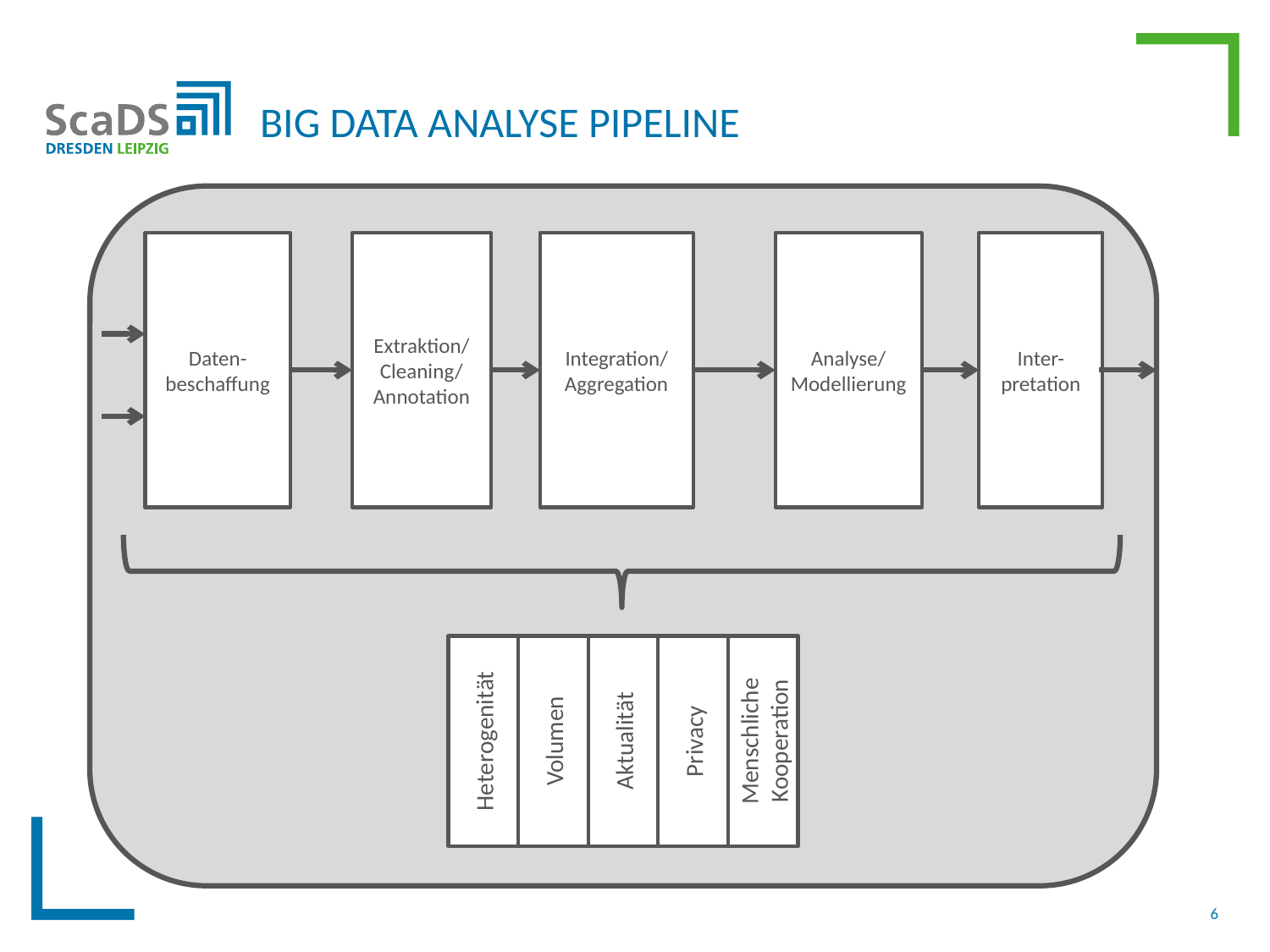

# Big Data AnalysE Pipeline

Extraktion/
Cleaning/
Annotation
Integration/
Aggregation
Daten-beschaffung
Analyse/
Modellierung
Inter-pretation
Heterogenität
Volumen
Aktualität
Privacy
Menschliche
Kooperation

6